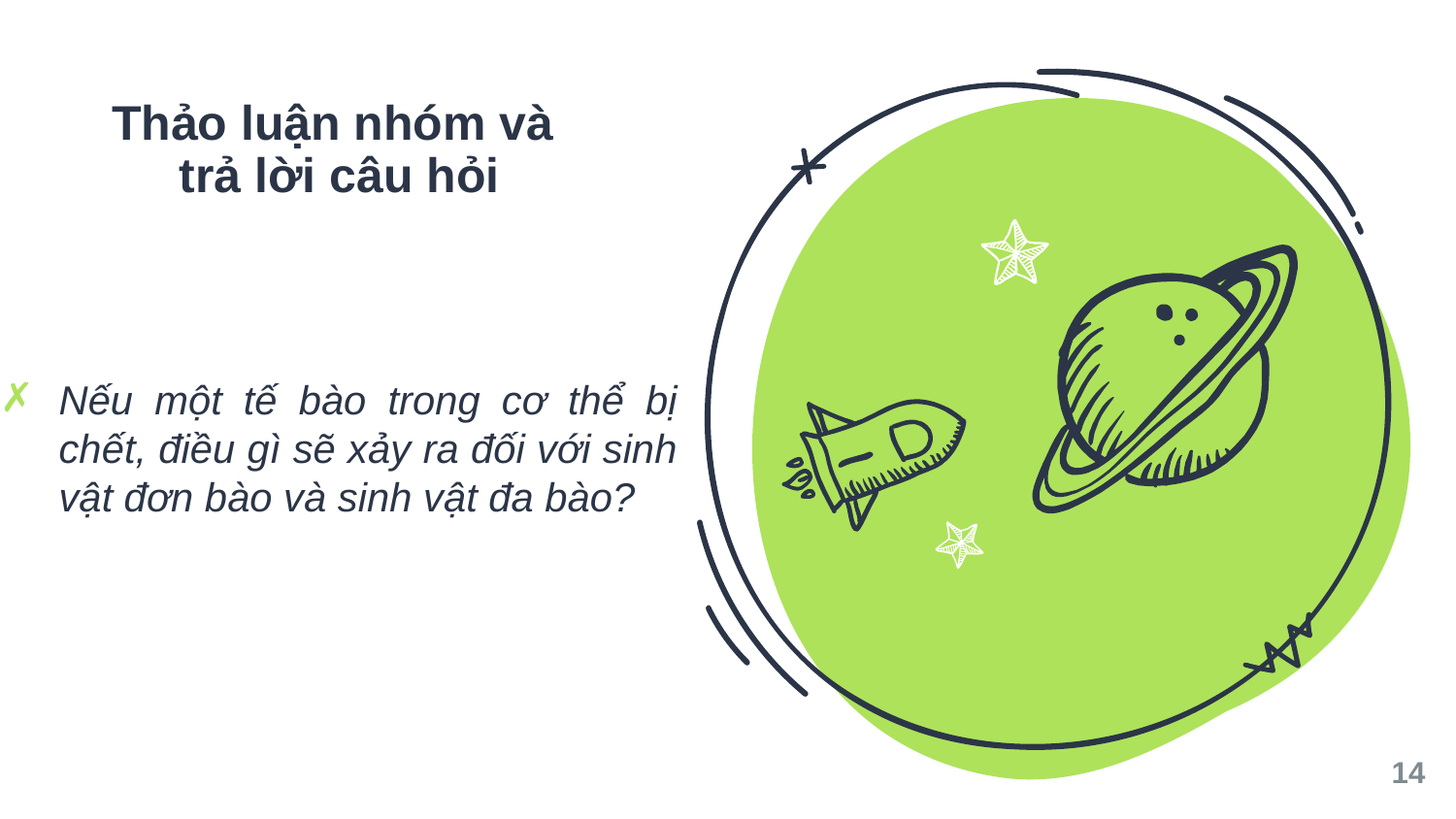

Thảo luận nhóm và
 trả lời câu hỏi

Nếu một tế bào trong cơ thể bị chết, điều gì sẽ xảy ra đối với sinh vật đơn bào và sinh vật đa bào?

14